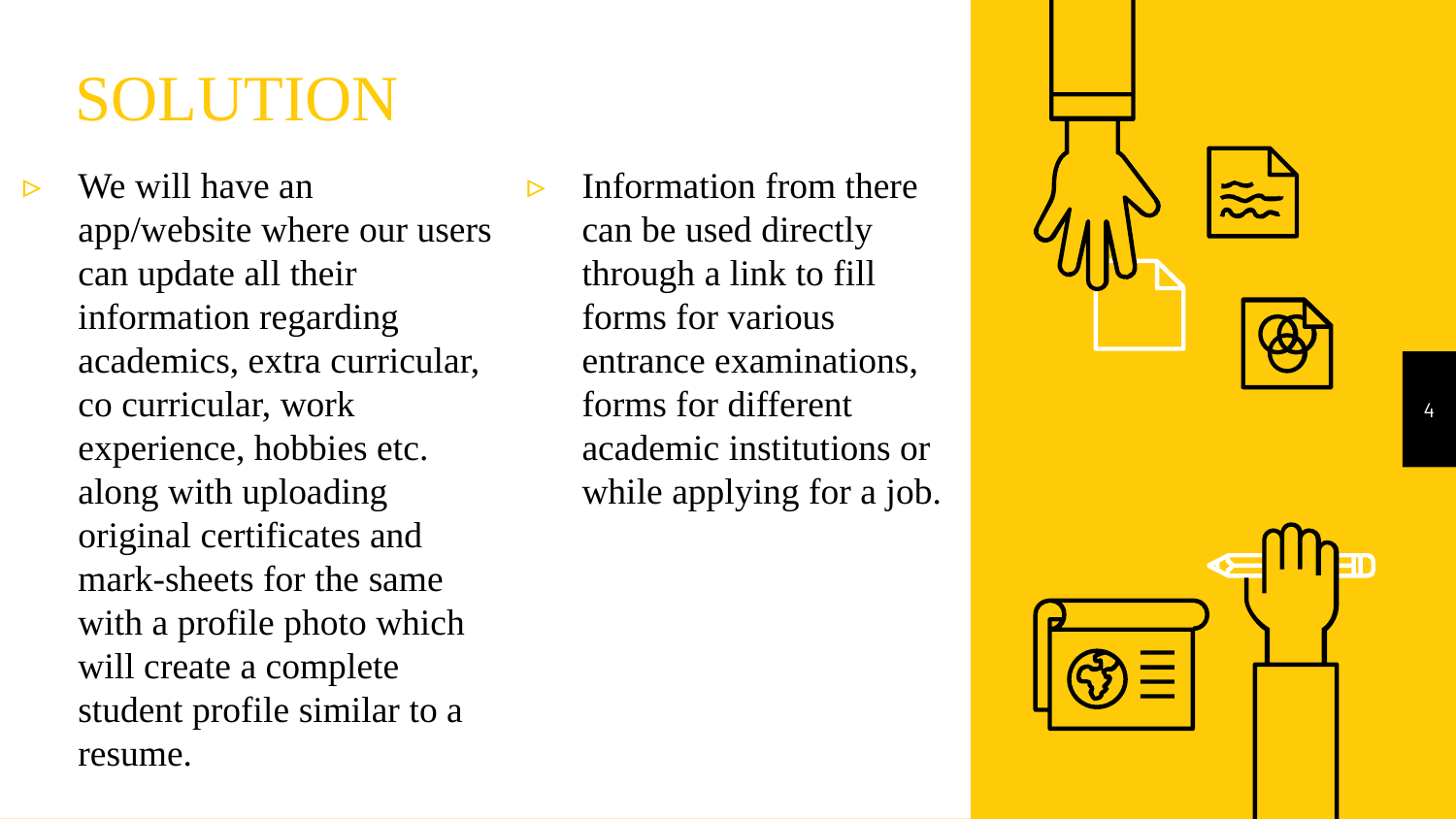

# SOLUTION
We will have an app/website where our users can update all their information regarding academics, extra curricular, co curricular, work experience, hobbies etc. along with uploading original certificates and mark-sheets for the same  with a profile photo which will create a complete student profile similar to a resume.
Information from there can be used directly through a link to fill forms for various entrance examinations, forms for different academic institutions or while applying for a job.
4